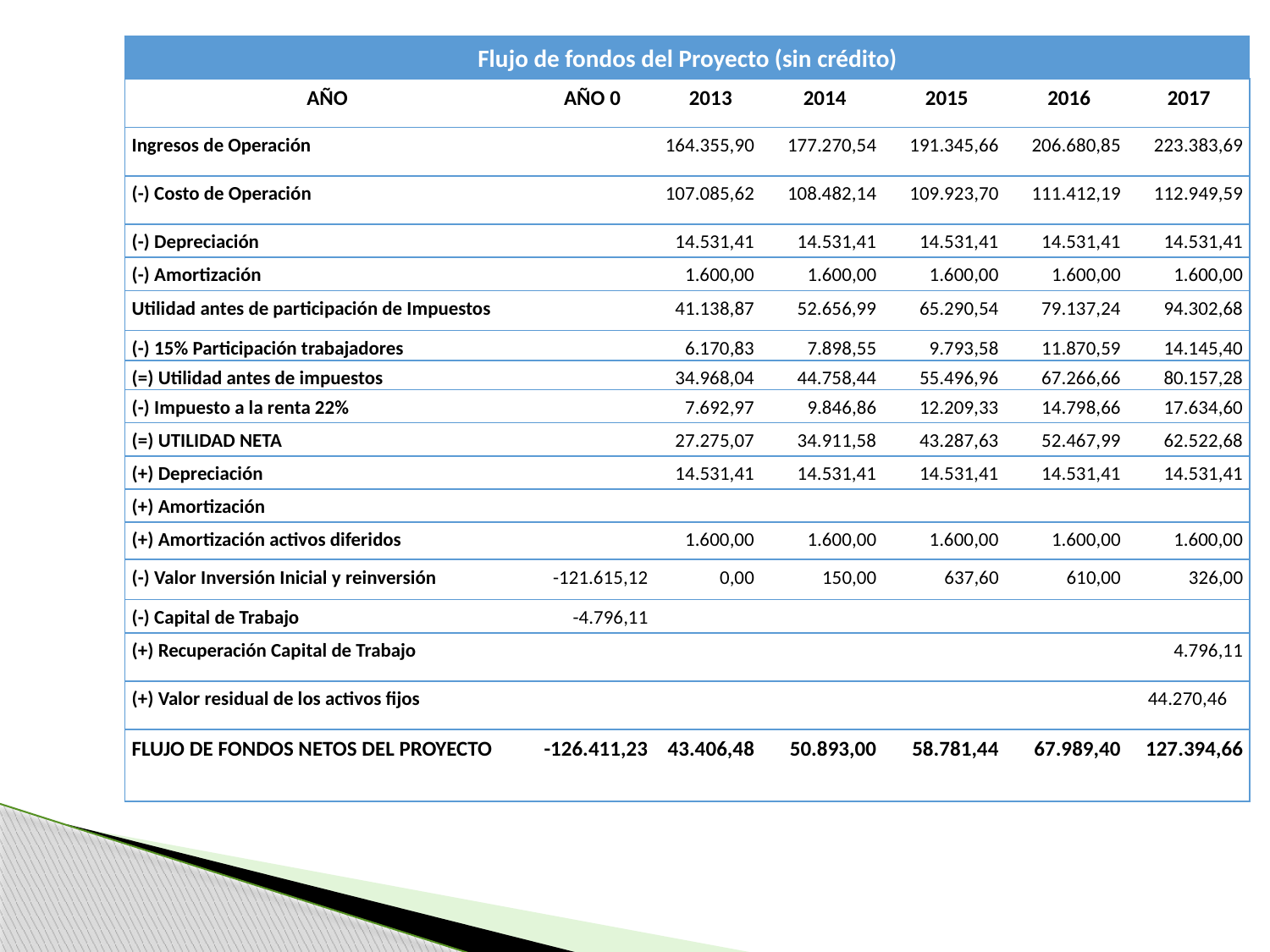

| Flujo de fondos del Proyecto (sin crédito) |  |  |  |  |  |  |
| --- | --- | --- | --- | --- | --- | --- |
| AÑO | AÑO 0 | 2013 | 2014 | 2015 | 2016 | 2017 |
| Ingresos de Operación |  | 164.355,90 | 177.270,54 | 191.345,66 | 206.680,85 | 223.383,69 |
| (-) Costo de Operación |  | 107.085,62 | 108.482,14 | 109.923,70 | 111.412,19 | 112.949,59 |
| (-) Depreciación |  | 14.531,41 | 14.531,41 | 14.531,41 | 14.531,41 | 14.531,41 |
| (-) Amortización |  | 1.600,00 | 1.600,00 | 1.600,00 | 1.600,00 | 1.600,00 |
| Utilidad antes de participación de Impuestos |  | 41.138,87 | 52.656,99 | 65.290,54 | 79.137,24 | 94.302,68 |
| (-) 15% Participación trabajadores |  | 6.170,83 | 7.898,55 | 9.793,58 | 11.870,59 | 14.145,40 |
| (=) Utilidad antes de impuestos |  | 34.968,04 | 44.758,44 | 55.496,96 | 67.266,66 | 80.157,28 |
| (-) Impuesto a la renta 22% |  | 7.692,97 | 9.846,86 | 12.209,33 | 14.798,66 | 17.634,60 |
| (=) UTILIDAD NETA |  | 27.275,07 | 34.911,58 | 43.287,63 | 52.467,99 | 62.522,68 |
| (+) Depreciación |  | 14.531,41 | 14.531,41 | 14.531,41 | 14.531,41 | 14.531,41 |
| (+) Amortización |  |  |  |  |  |  |
| (+) Amortización activos diferidos |  | 1.600,00 | 1.600,00 | 1.600,00 | 1.600,00 | 1.600,00 |
| (-) Valor Inversión Inicial y reinversión | -121.615,12 | 0,00 | 150,00 | 637,60 | 610,00 | 326,00 |
| (-) Capital de Trabajo | -4.796,11 |  |  |  |  |  |
| (+) Recuperación Capital de Trabajo |  |  |  |  |  | 4.796,11 |
| (+) Valor residual de los activos fijos |  |  |  |  |  | 44.270,46 |
| FLUJO DE FONDOS NETOS DEL PROYECTO | -126.411,23 | 43.406,48 | 50.893,00 | 58.781,44 | 67.989,40 | 127.394,66 |